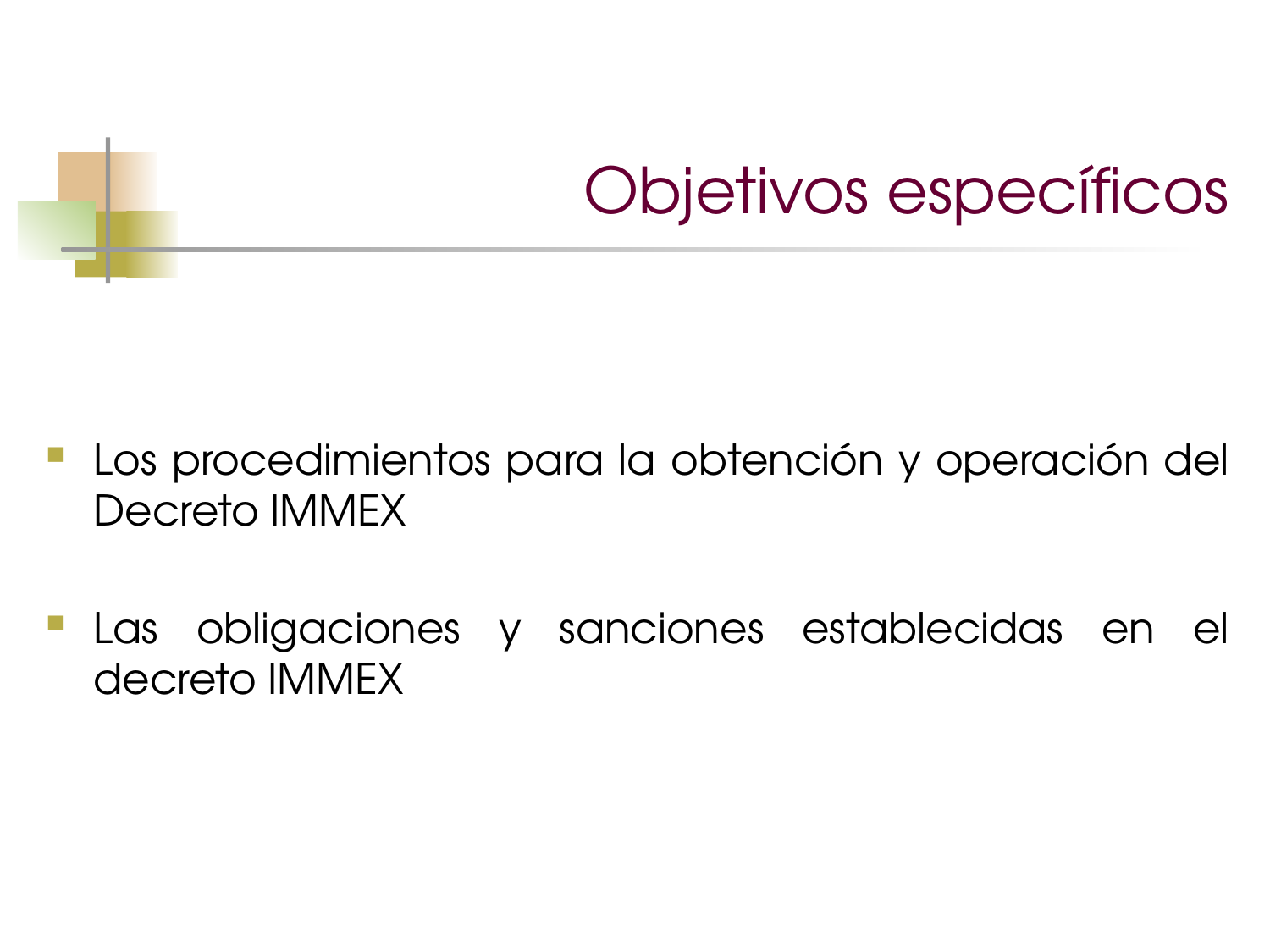

# Objetivos específicos
Los procedimientos para la obtención y operación del Decreto IMMEX

Las obligaciones y sanciones establecidas en el decreto IMMEX